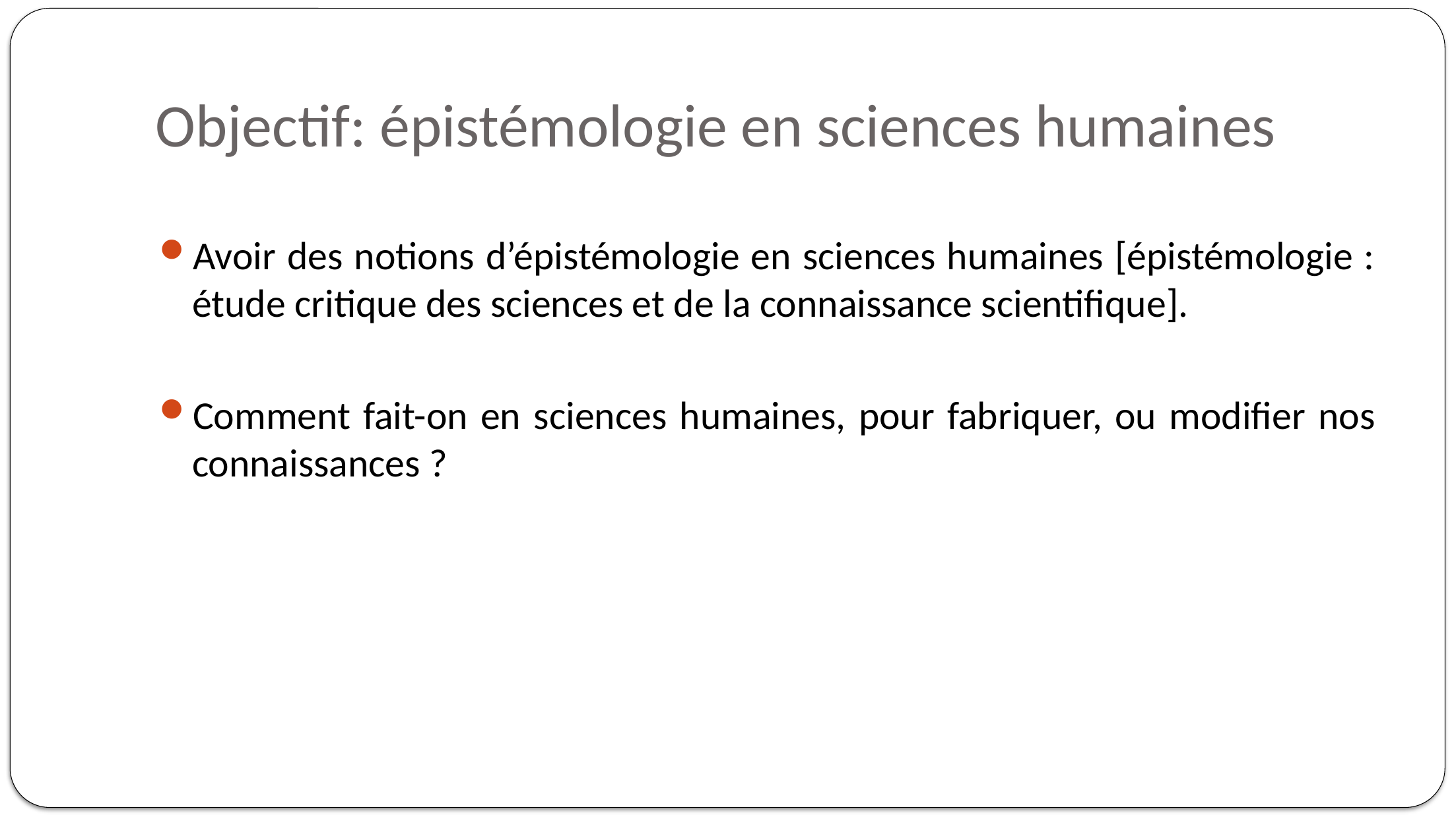

# Objectif: épistémologie en sciences humaines

Avoir des notions d’épistémologie en sciences humaines [épistémologie : étude critique des sciences et de la connaissance scientifique].

Comment fait-on en sciences humaines, pour fabriquer, ou modifier nos connaissances ?